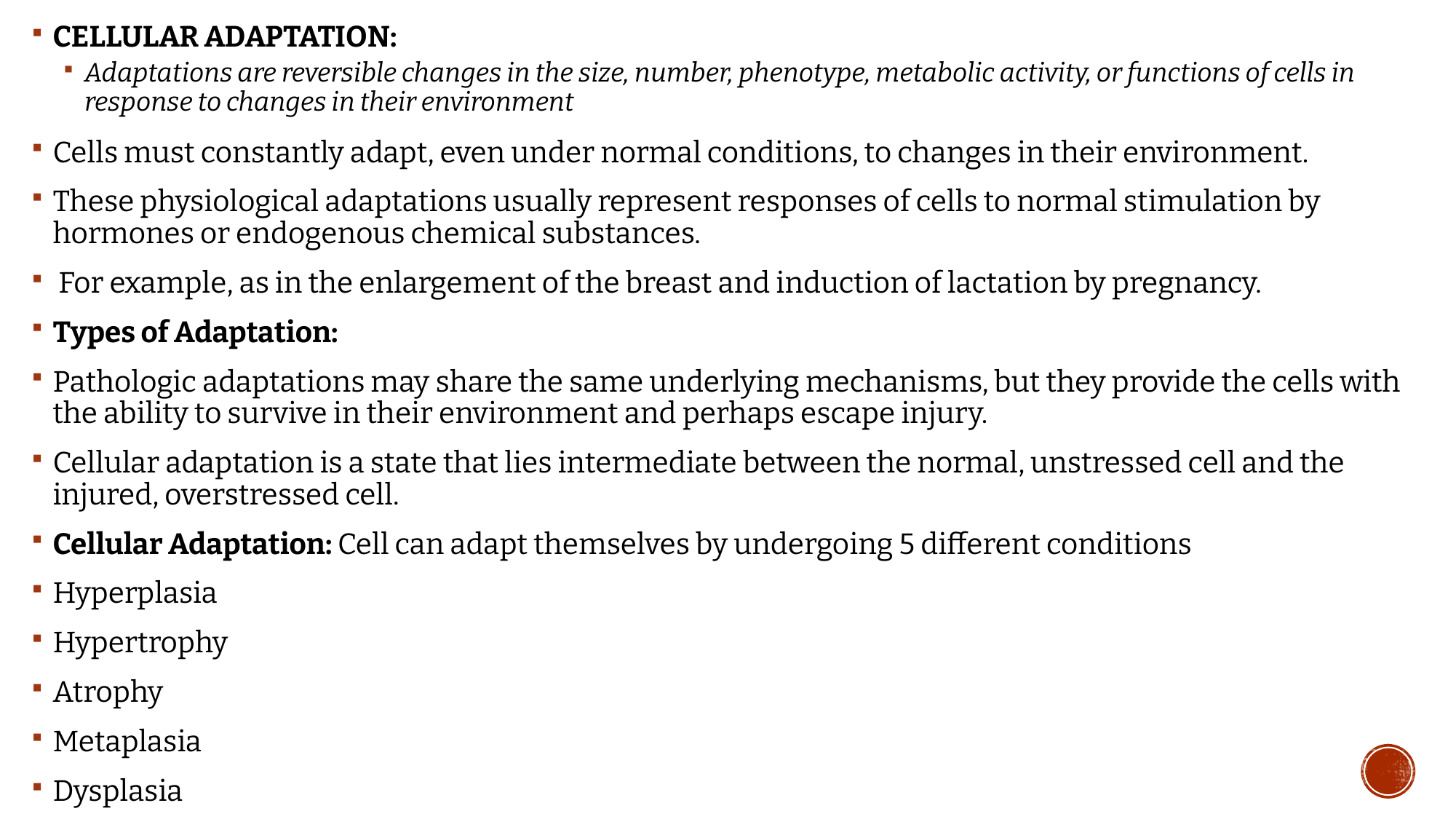

CELLULAR ADAPTATION:
Adaptations are reversible changes in the size, number, phenotype, metabolic activity, or functions of cells in response to changes in their environment
Cells must constantly adapt, even under normal conditions, to changes in their environment.
These physiological adaptations usually represent responses of cells to normal stimulation by hormones or endogenous chemical substances.
 For example, as in the enlargement of the breast and induction of lactation by pregnancy.
Types of Adaptation:
Pathologic adaptations may share the same underlying mechanisms, but they provide the cells with the ability to survive in their environment and perhaps escape injury.
Cellular adaptation is a state that lies intermediate between the normal, unstressed cell and the injured, overstressed cell.
Cellular Adaptation: Cell can adapt themselves by undergoing 5 different conditions
Hyperplasia
Hypertrophy
Atrophy
Metaplasia
Dysplasia